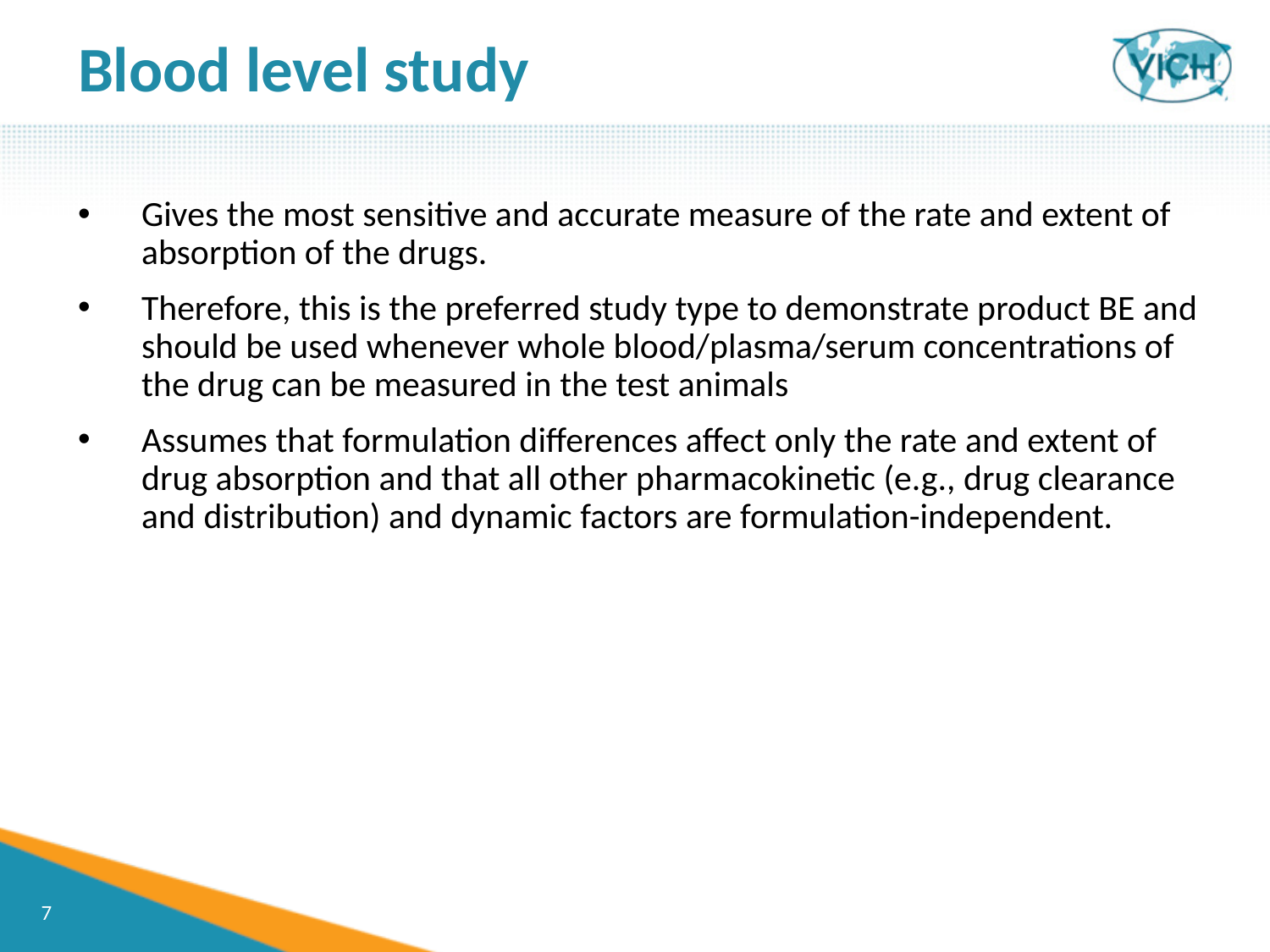

Blood level study
Gives the most sensitive and accurate measure of the rate and extent of absorption of the drugs.
Therefore, this is the preferred study type to demonstrate product BE and should be used whenever whole blood/plasma/serum concentrations of the drug can be measured in the test animals
Assumes that formulation differences affect only the rate and extent of drug absorption and that all other pharmacokinetic (e.g., drug clearance and distribution) and dynamic factors are formulation-independent.